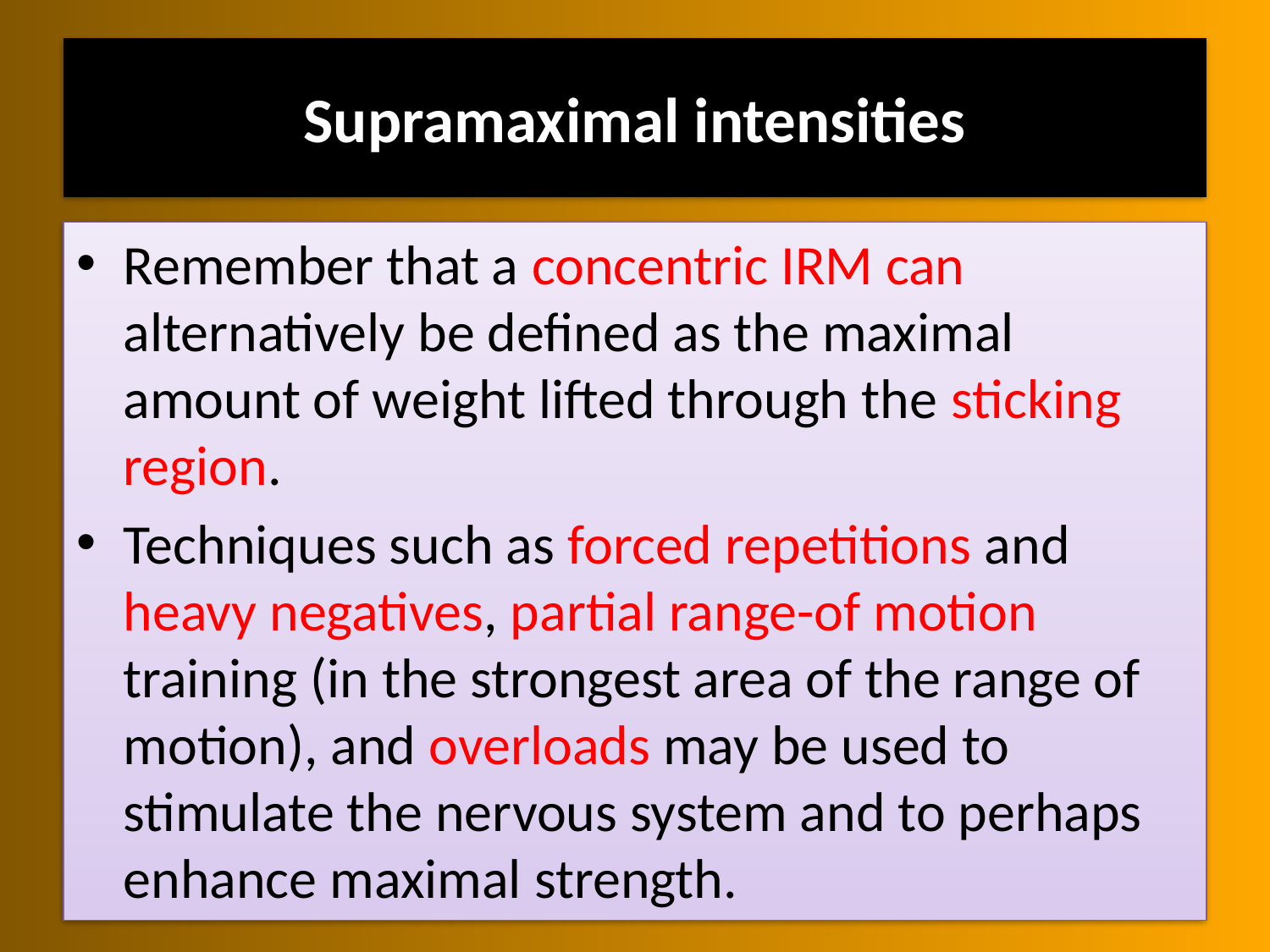

# Supramaximal intensities
Remember that a concentric IRM can alternatively be defined as the maximal amount of weight lifted through the sticking region.
Techniques such as forced repetitions and heavy negatives, partial range-of motion training (in the strongest area of the range of motion), and overloads may be used to stimulate the nervous system and to perhaps enhance maximal strength.